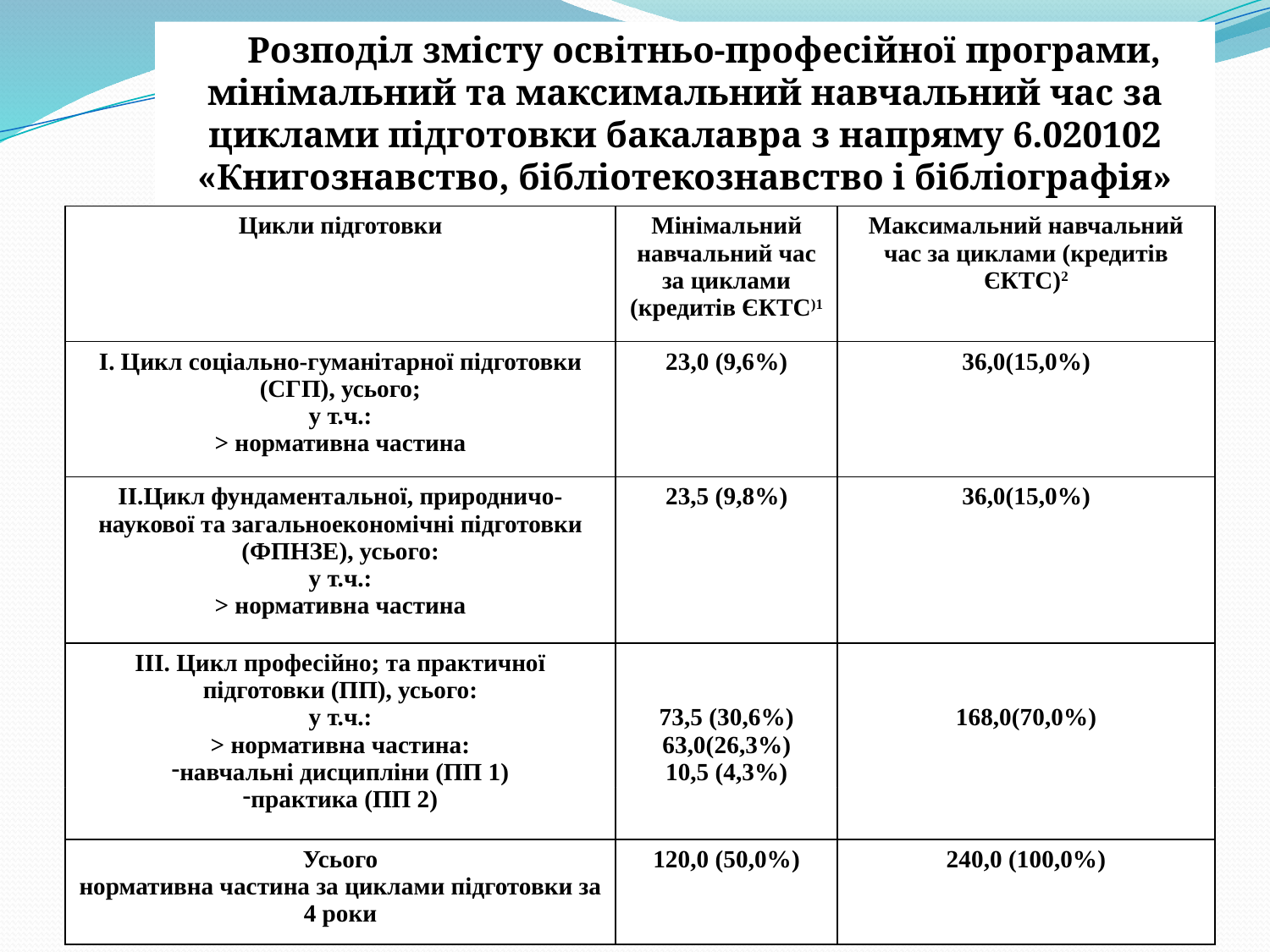

Розподіл змісту освітньо-професійної програми, мінімальний та максимальний навчальний час за циклами підготовки бакалавра з напряму 6.020102 «Книгознавство, бібліотекознавство і бібліографія»

| Цикли підготовки | Мінімальний навчальний час за циклами (кредитів ЄКТС)1 | Максимальний навчальний час за циклами (кредитів ЄКТС)2 |
| --- | --- | --- |
| І. Цикл соціально-гуманітарної підготовки (СГП), усього; у т.ч.: > нормативна частина | 23,0 (9,6%) | 36,0(15,0%) |
| ІІ.Цикл фундаментальної, природничо- наукової та загальноекономічні підготовки (ФПНЗЕ), усього: у т.ч.: > нормативна частина | 23,5 (9,8%) | 36,0(15,0%) |
| III. Цикл професійно; та практичної підготовки (ПП), усього: у т.ч.: > нормативна частина: навчальні дисципліни (ПП 1) практика (ПП 2) | 73,5 (30,6%) 63,0(26,3%) 10,5 (4,3%) | 168,0(70,0%) |
| Усього нормативна частина за циклами підготовки за 4 роки | 120,0 (50,0%) | 240,0 (100,0%) |